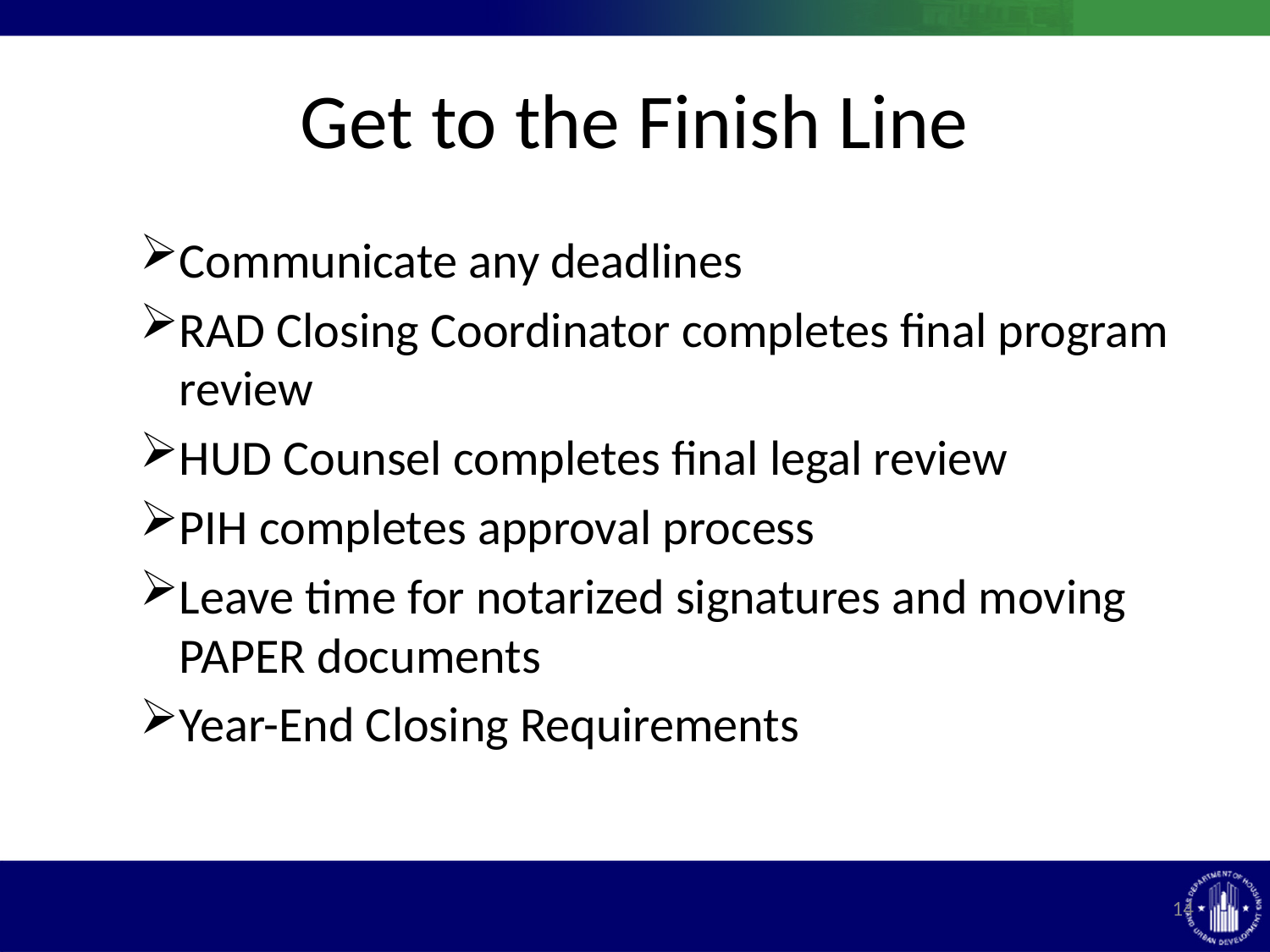

# Get to the Finish Line
Communicate any deadlines
RAD Closing Coordinator completes final program review
HUD Counsel completes final legal review
PIH completes approval process
Leave time for notarized signatures and moving PAPER documents
Year-End Closing Requirements

14